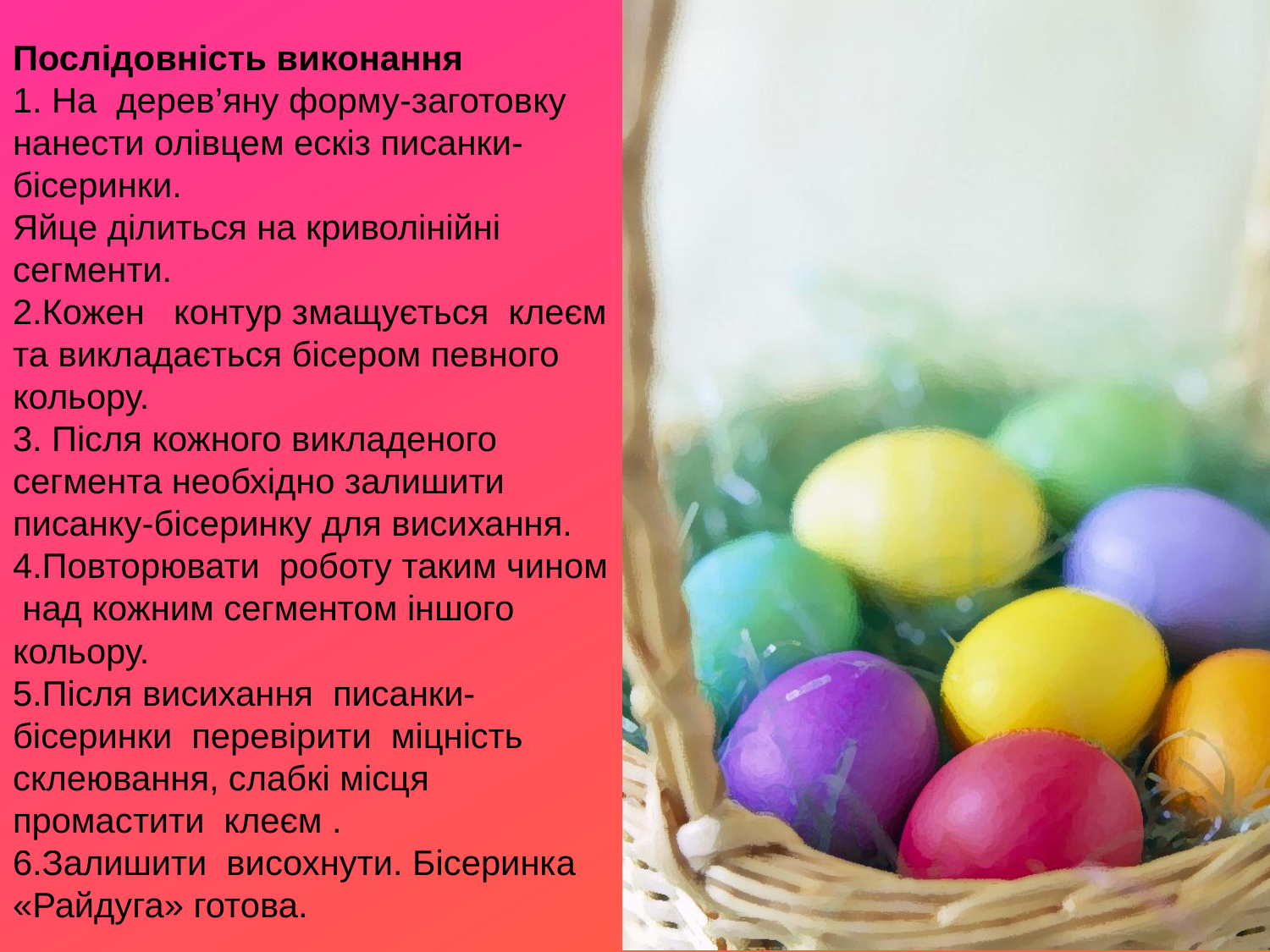

Послідовність виконання
 На  дерев’яну форму-заготовку нанести олівцем ескіз писанки-бісеринки.
Яйце ділиться на криволінійні сегменти.
Кожен   контур змащується  клеєм та викладається бісером певного кольору.
 Після кожного викладеного сегмента необхідно залишити писанку-бісеринку для висихання.
Повторювати  роботу таким чином  над кожним сегментом іншого кольору.
Після висихання  писанки-бісеринки  перевірити  міцність  склеювання, слабкі місця промастити  клеєм .
Залишити  висохнути. Бісеринка «Райдуга» готова.